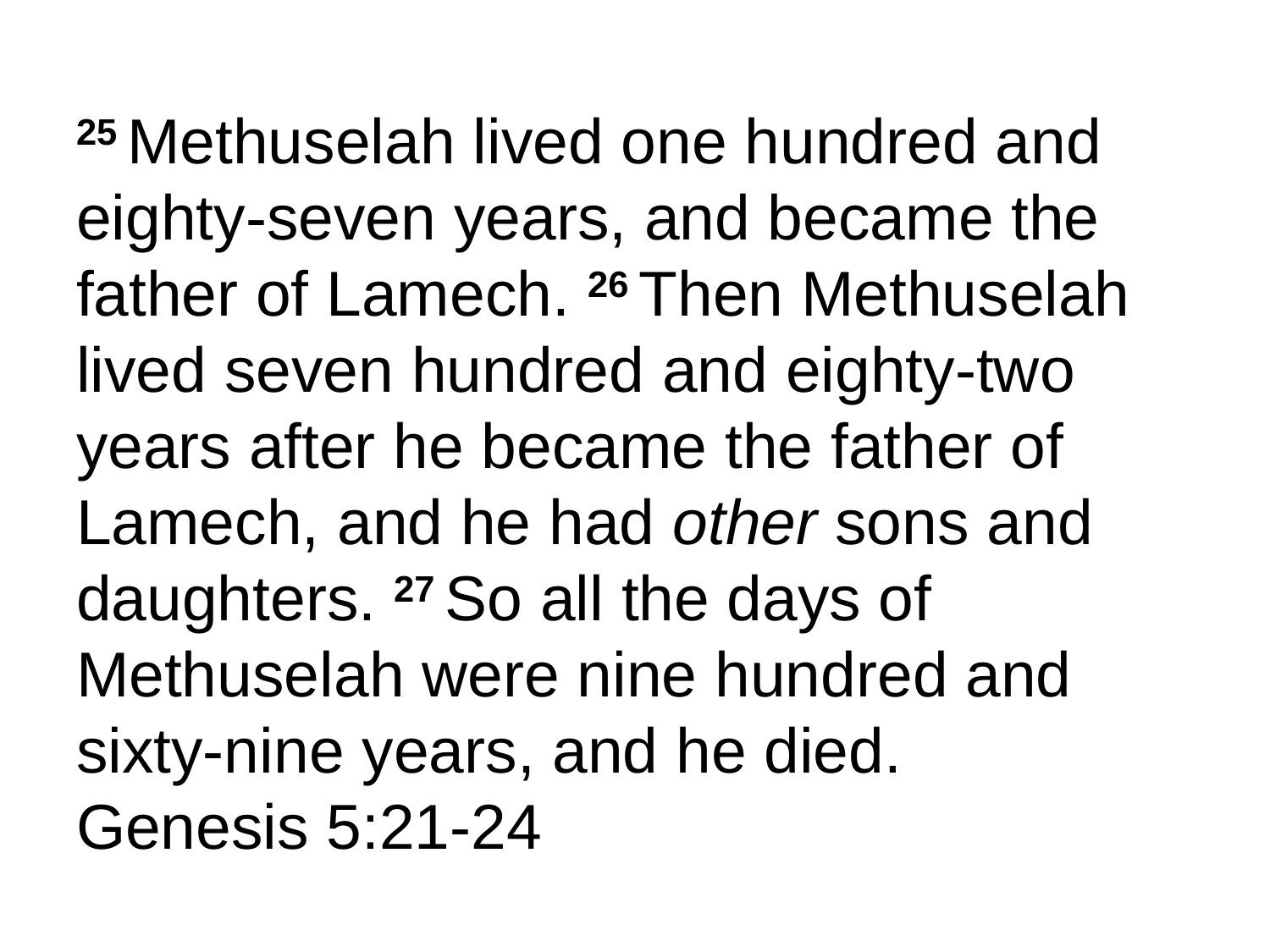

# 25 Methuselah lived one hundred and eighty-seven years, and became the father of Lamech. 26 Then Methuselah lived seven hundred and eighty-two years after he became the father of Lamech, and he had other sons and daughters. 27 So all the days of Methuselah were nine hundred and sixty-nine years, and he died. Genesis 5:21-24